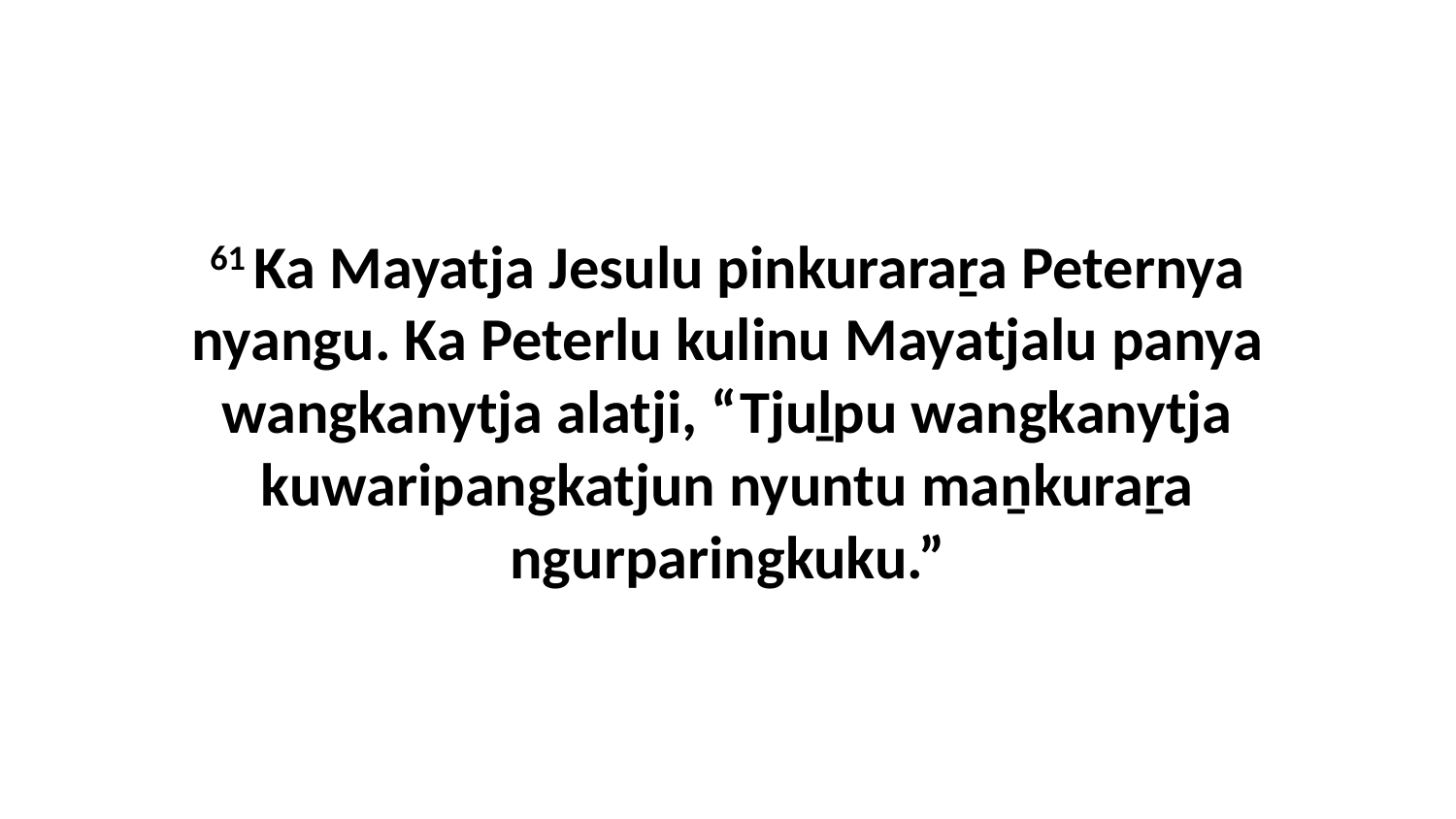

61 Ka Mayatja Jesulu pinkuraraṟa Peternya nyangu. Ka Peterlu kulinu Mayatjalu panya wangkanytja alatji, “Tjuḻpu wangkanytja kuwaripangkatjun nyuntu maṉkuraṟa ngurparingkuku.”